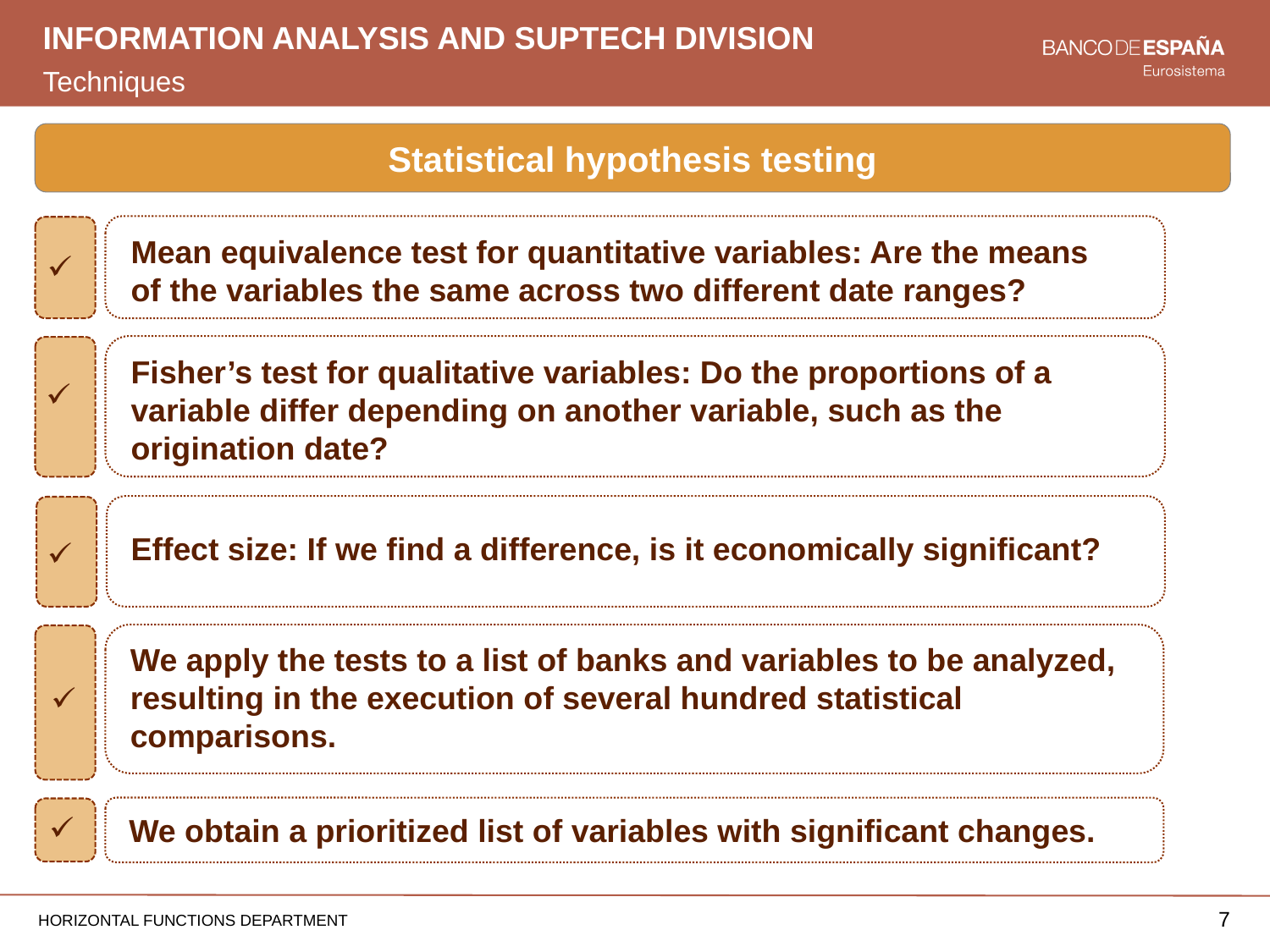

# Information Analysis and Suptech Division
Techniques

Statistical hypothesis testing

Mean equivalence test for quantitative variables: Are the means of the variables the same across two different date ranges?

Fisher’s test for qualitative variables: Do the proportions of a variable differ depending on another variable, such as the origination date?

Effect size: If we find a difference, is it economically significant?

We apply the tests to a list of banks and variables to be analyzed, resulting in the execution of several hundred statistical comparisons.

We obtain a prioritized list of variables with significant changes.
7

Horizontal Functions Department